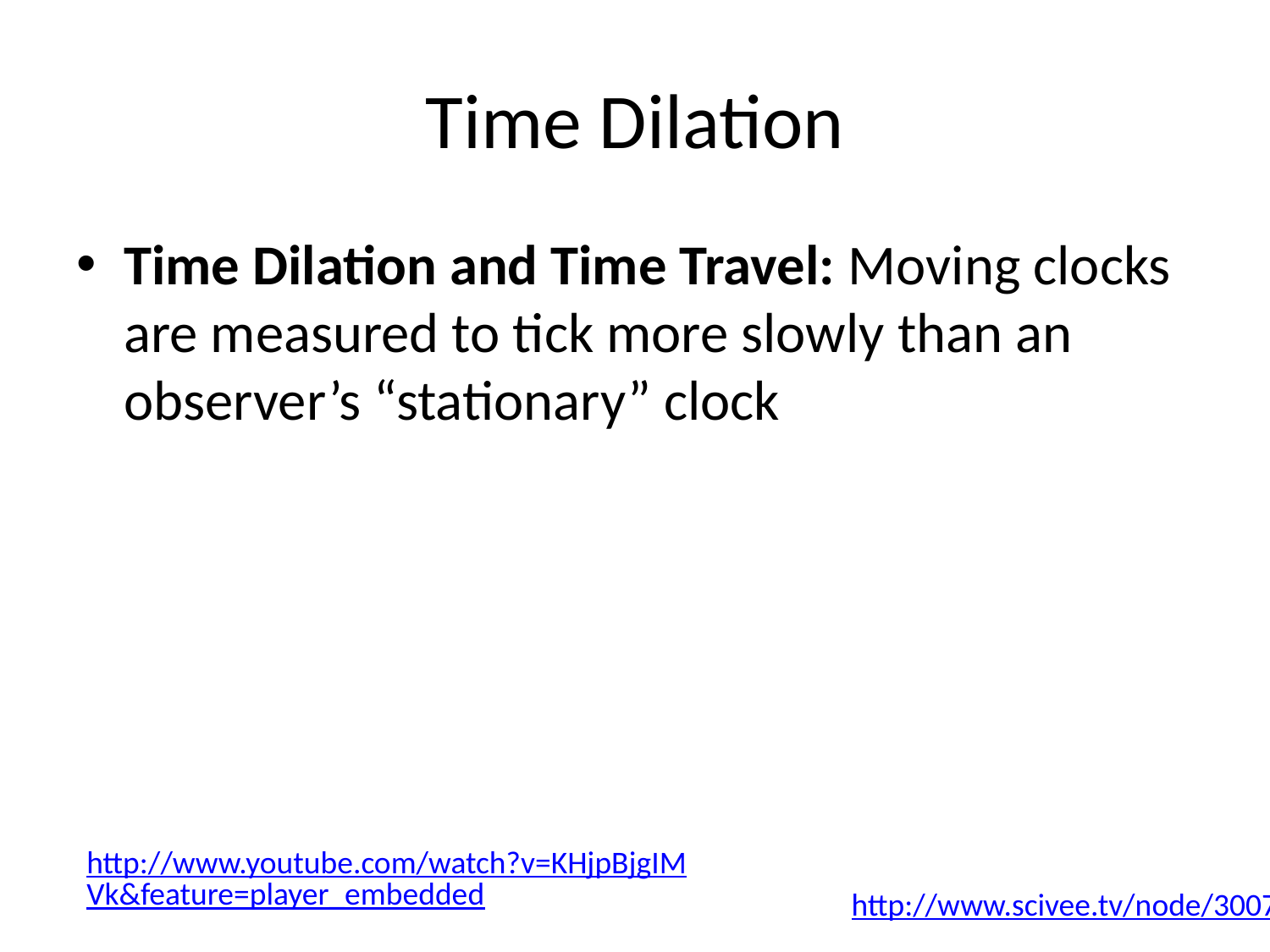

# Time Dilation
Time Dilation and Time Travel: Moving clocks are measured to tick more slowly than an observer’s “stationary” clock
http://www.youtube.com/watch?v=KHjpBjgIMVk&feature=player_embedded
http://www.scivee.tv/node/3007